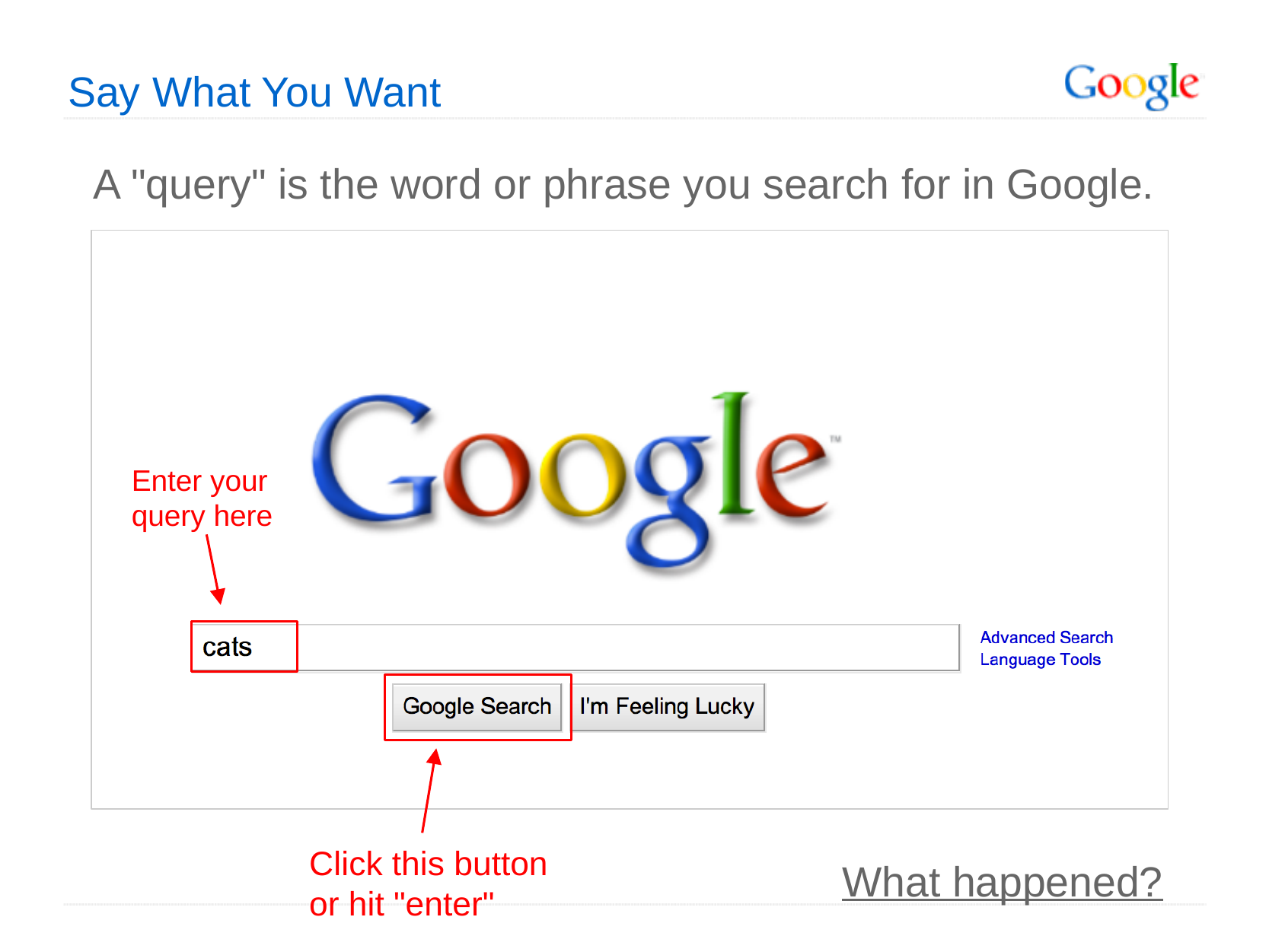

Say What You Want

A "query" is the word or phrase you search for in Google.

Enter your query here

Click this button
or hit "enter"
What happened?